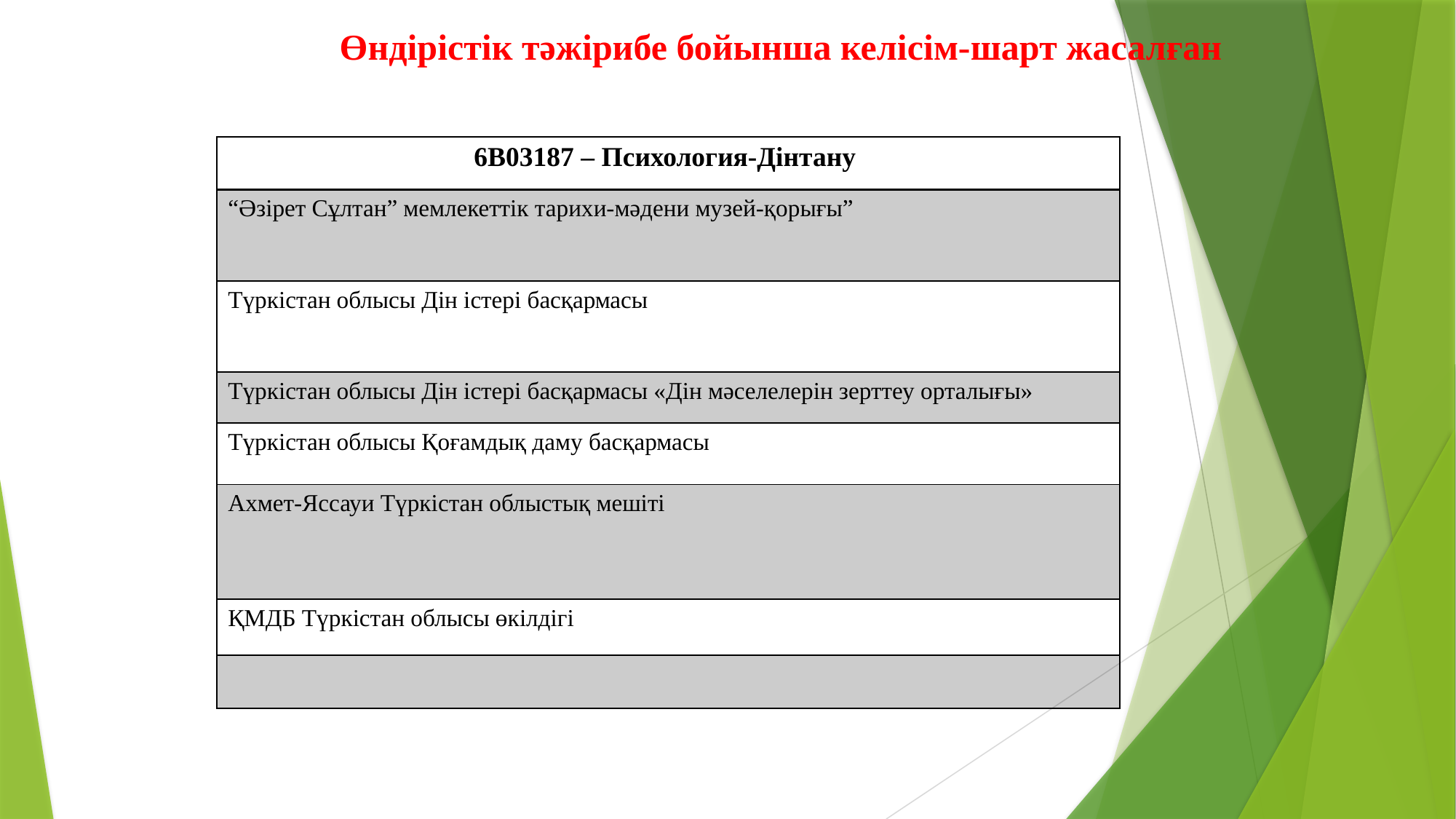

Өндірістік тәжірибе бойынша келісім-шарт жасалған
| 6В03187 – Психология-Дінтану |
| --- |
| “Әзірет Сұлтан” мемлекеттік тарихи-мәдени музей-қорығы” |
| Түркістан облысы Дін істері басқармасы |
| Түркістан облысы Дін істері басқармасы «Дін мәселелерін зерттеу орталығы» |
| Түркістан облысы Қоғамдық даму басқармасы |
| Ахмет-Яссауи Түркістан облыстық мешіті |
| ҚМДБ Түркістан облысы өкілдігі |
|  |